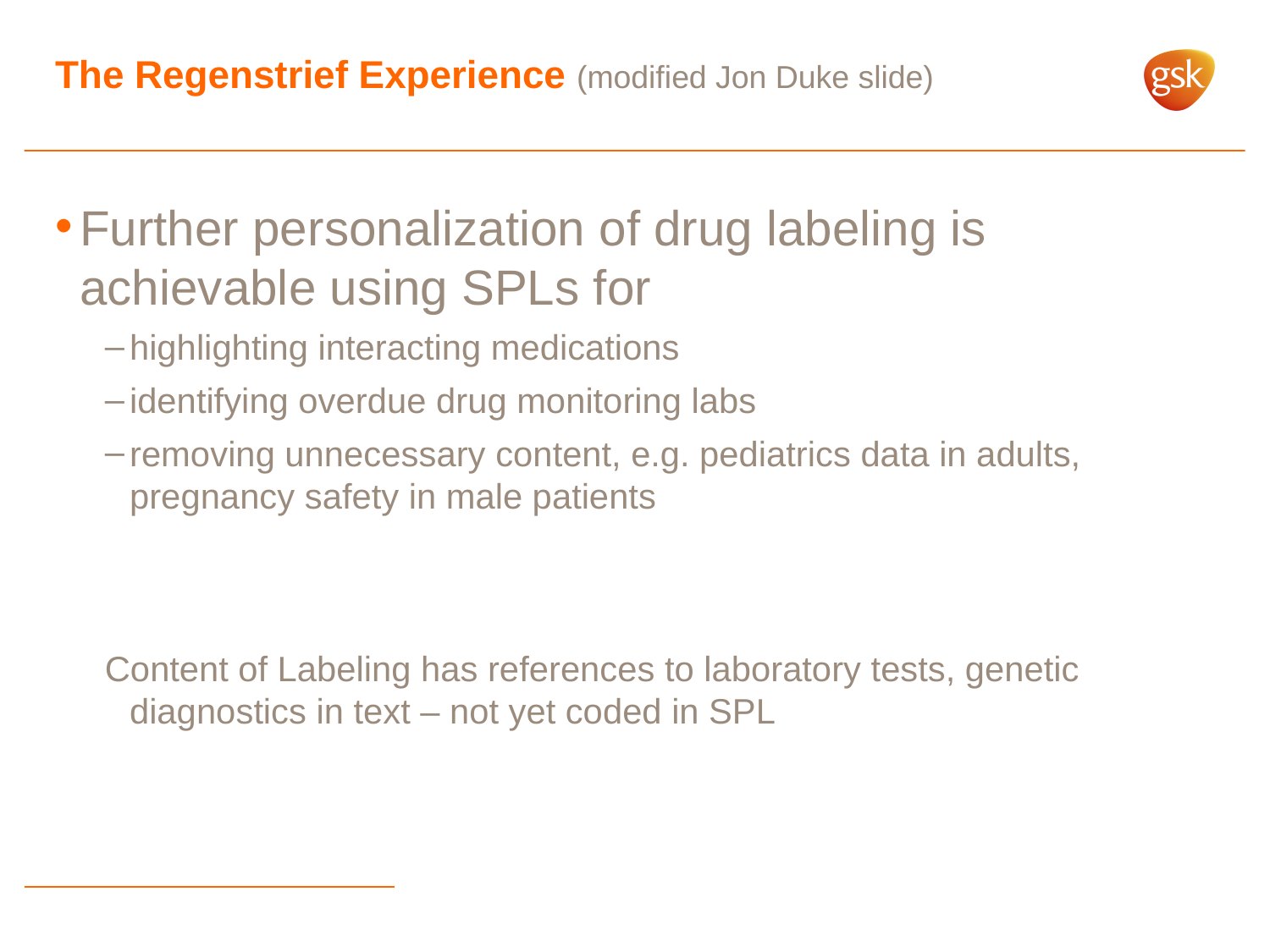

# The Regenstrief Experience (modified Jon Duke slide)
Further personalization of drug labeling is achievable using SPLs for
highlighting interacting medications
identifying overdue drug monitoring labs
removing unnecessary content, e.g. pediatrics data in adults, pregnancy safety in male patients

Content of Labeling has references to laboratory tests, genetic diagnostics in text – not yet coded in SPL